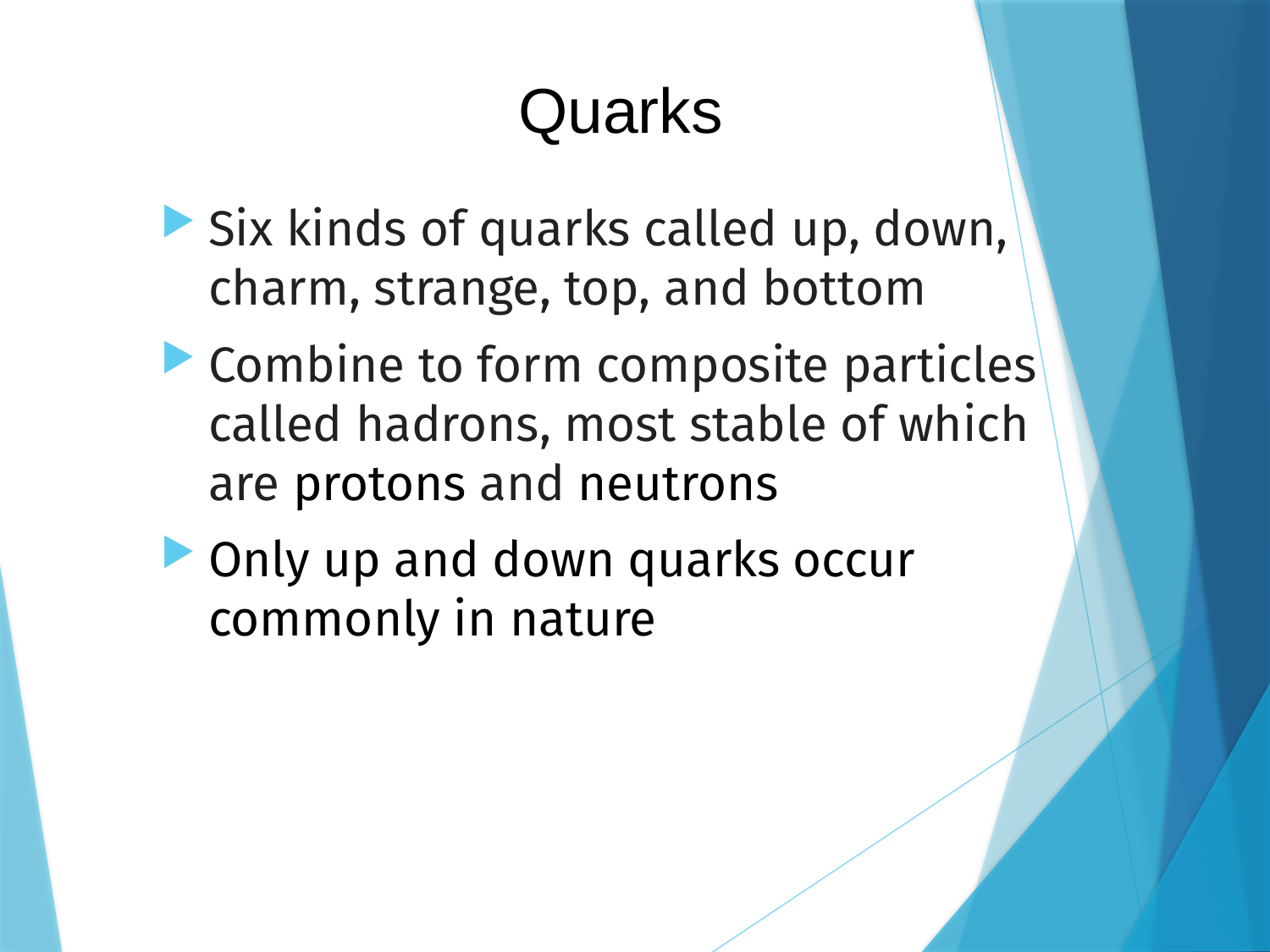

# Quarks
Six kinds of quarks called up, down, charm, strange, top, and bottom
Combine to form composite particles called hadrons, most stable of which are protons and neutrons
Only up and down quarks occur commonly in nature